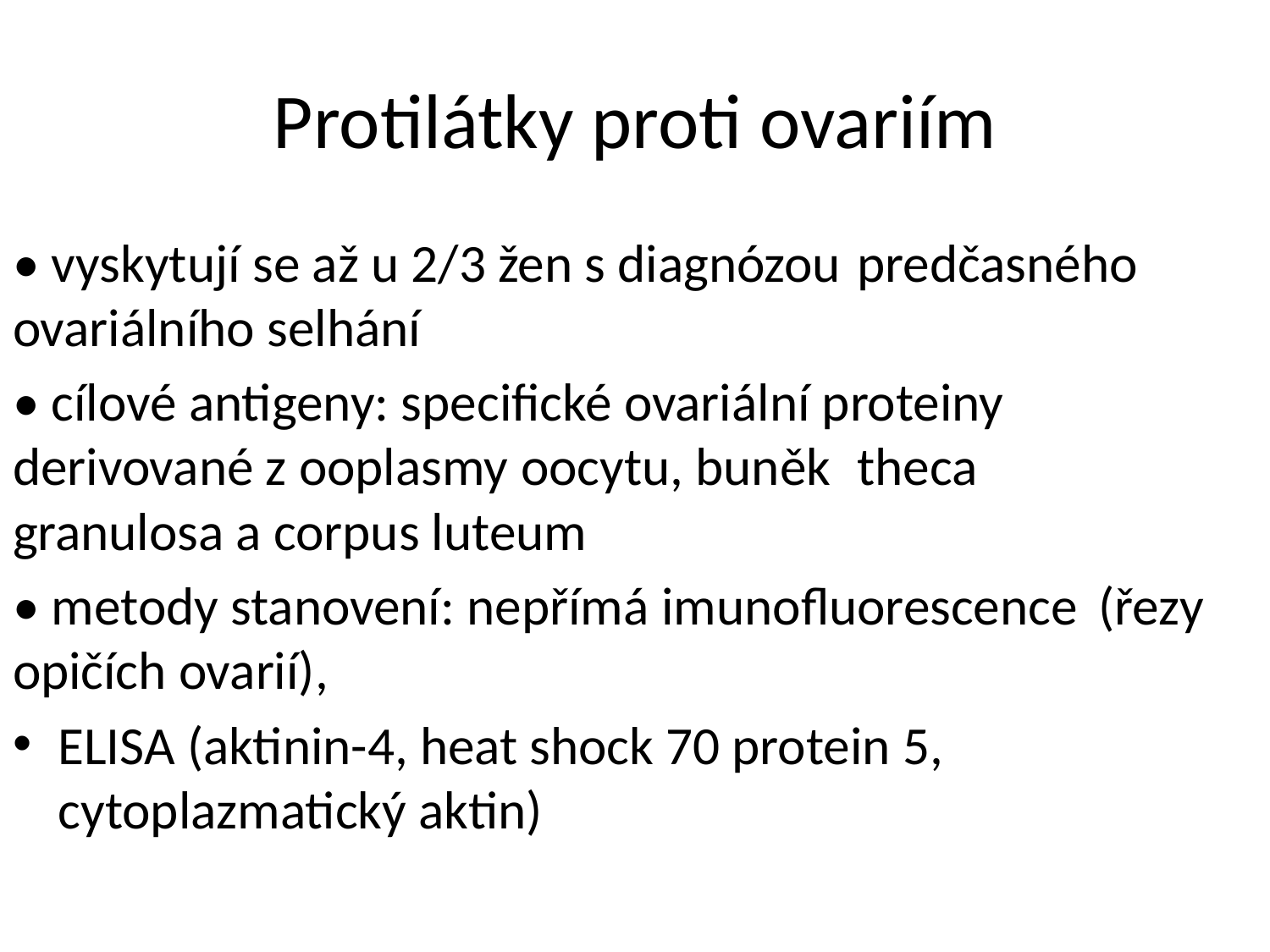

# Protilátky proti ovariím
• vyskytují se až u 2/3 žen s diagnózou 	predčasného 	ovariálního selhání
• cílové antigeny: specifické ovariální proteiny 	derivované z ooplasmy oocytu, buněk 	theca 	granulosa a corpus luteum
• metody stanovení: nepřímá imunofluorescence 	(řezy opičích ovarií),
ELISA (aktinin-4, heat shock 70 protein 5, 	cytoplazmatický aktin)